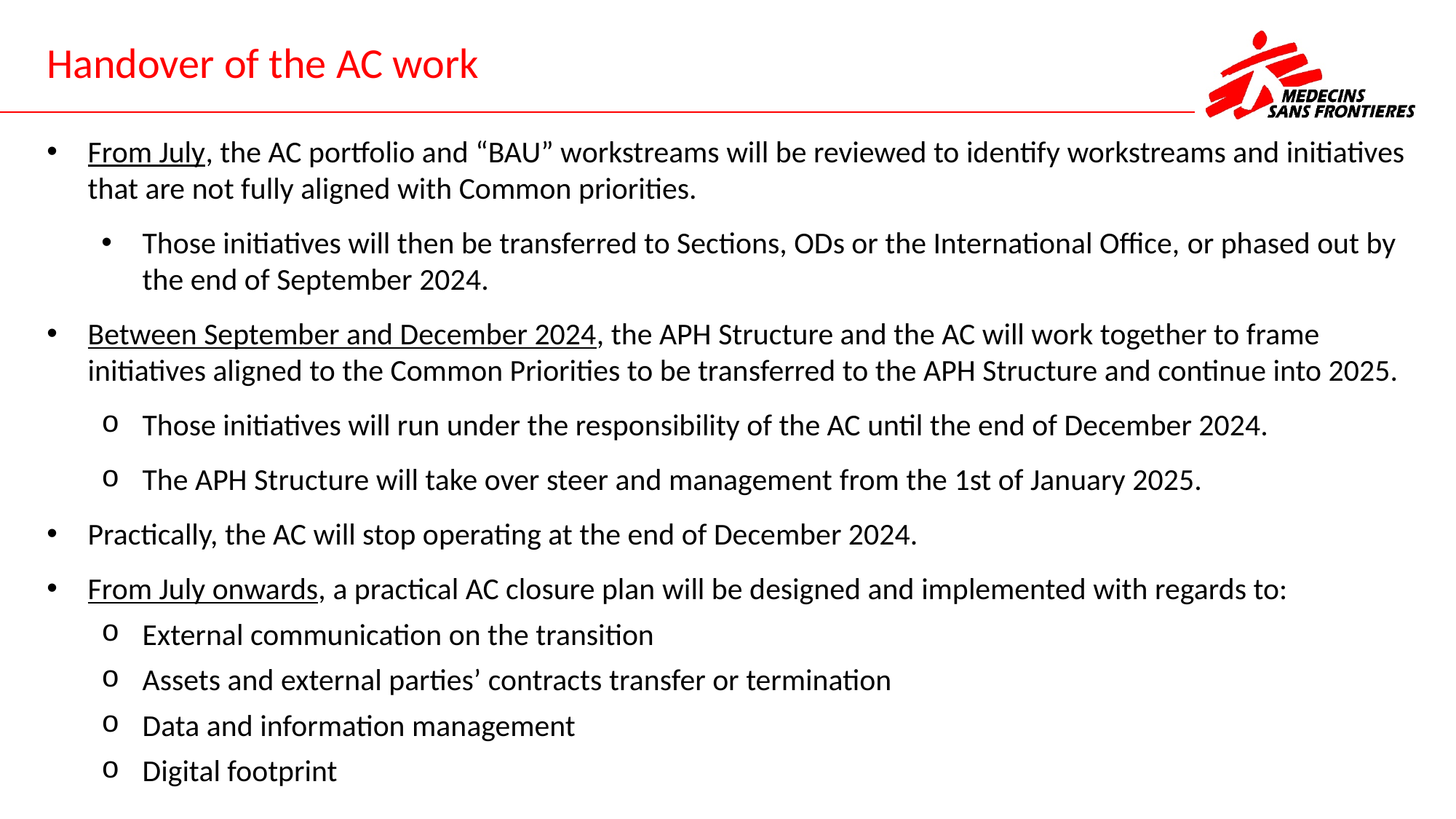

# Handover of the AC work
From July, the AC portfolio and “BAU” workstreams will be reviewed to identify workstreams and initiatives that are not fully aligned with Common priorities.
Those initiatives will then be transferred to Sections, ODs or the International Office, or phased out by the end of September 2024.
Between September and December 2024, the APH Structure and the AC will work together to frame initiatives aligned to the Common Priorities to be transferred to the APH Structure and continue into 2025.
Those initiatives will run under the responsibility of the AC until the end of December 2024.
The APH Structure will take over steer and management from the 1st of January 2025.
Practically, the AC will stop operating at the end of December 2024.
From July onwards, a practical AC closure plan will be designed and implemented with regards to:
External communication on the transition
Assets and external parties’ contracts transfer or termination
Data and information management
Digital footprint